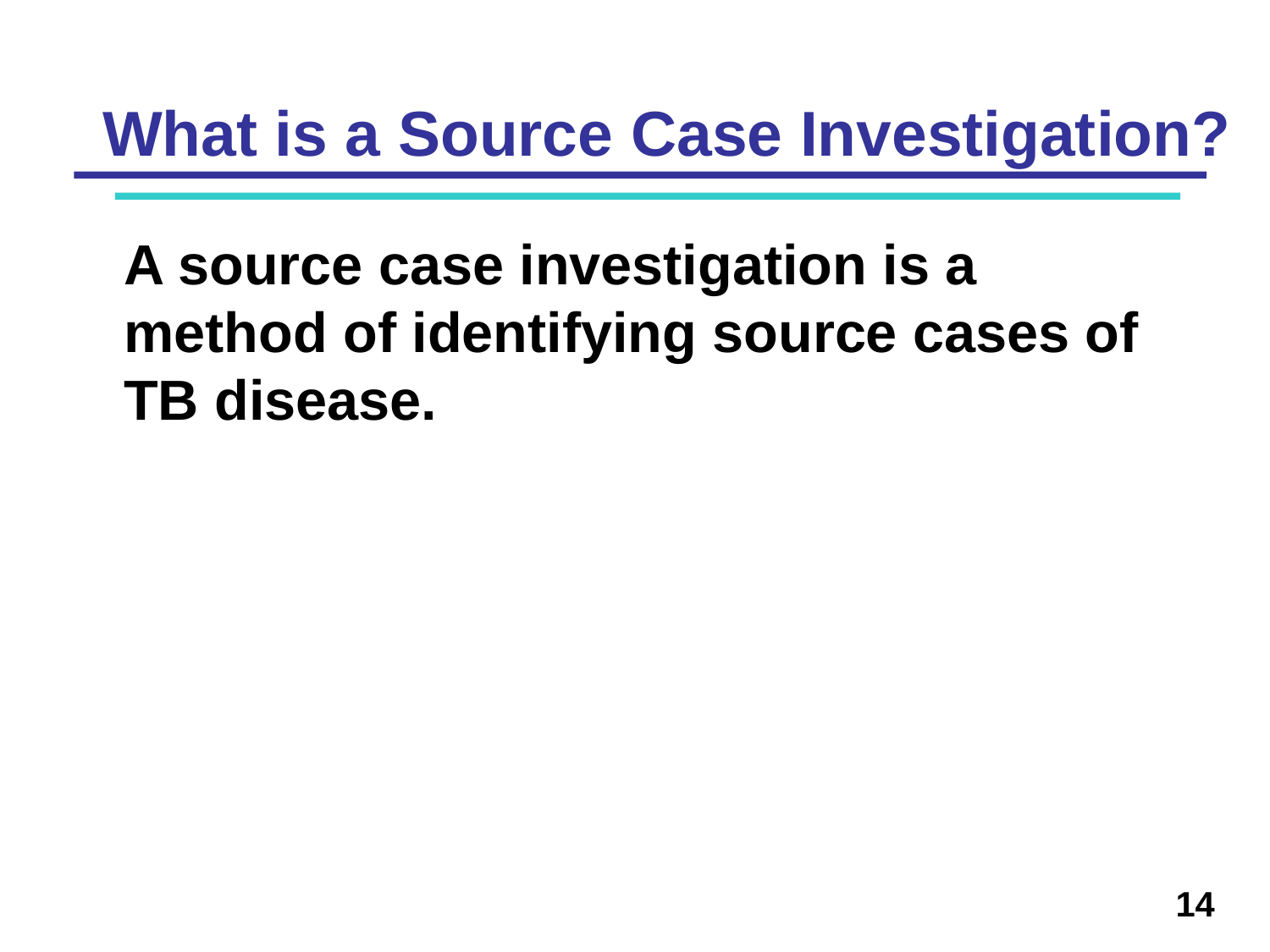

# What is a Source Case Investigation?
	A source case investigation is a method of identifying source cases of TB disease.
14